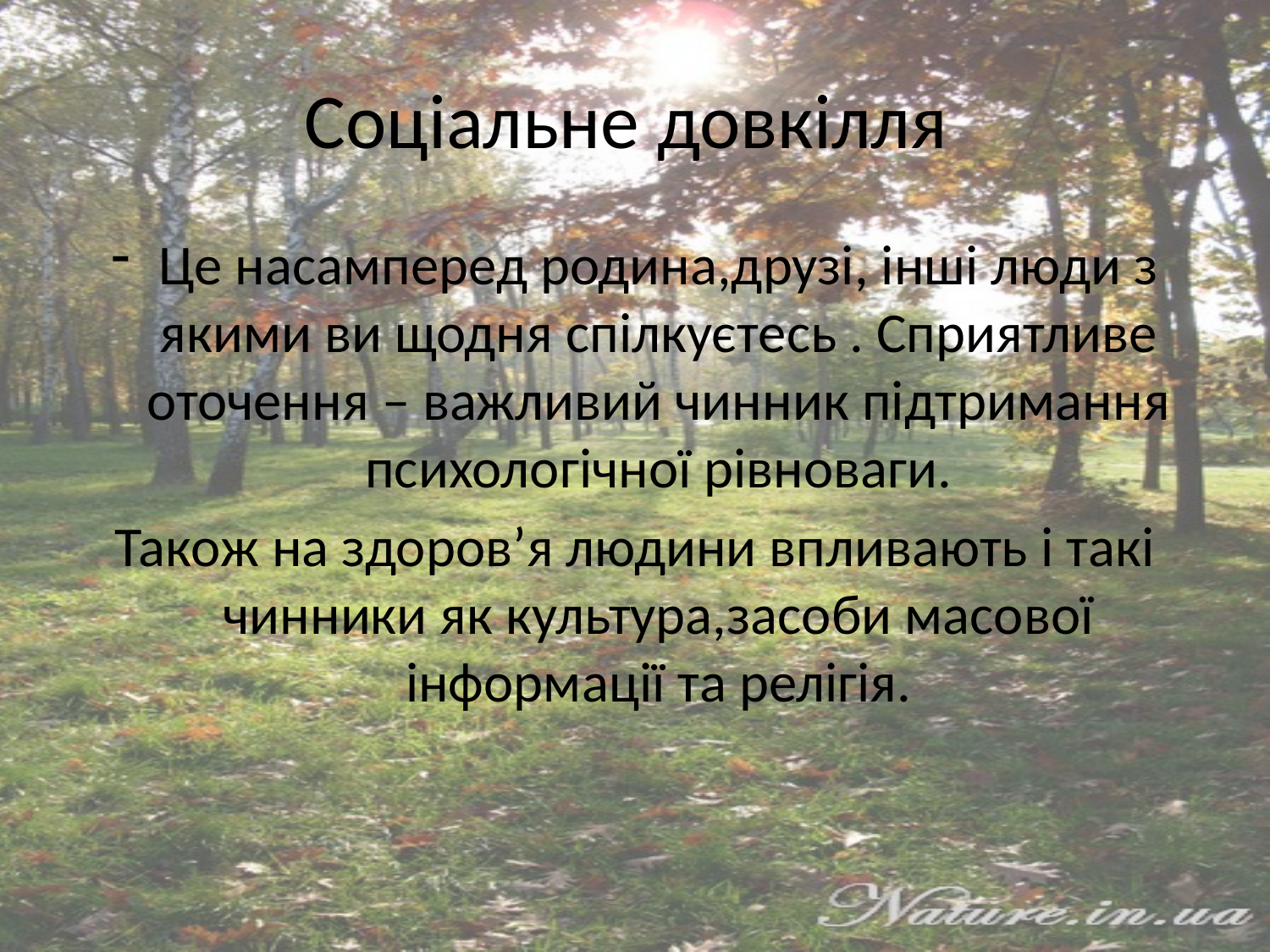

# Соціальне довкілля
Це насамперед родина,друзі, інші люди з якими ви щодня спілкуєтесь . Сприятливе оточення – важливий чинник підтримання психологічної рівноваги.
Також на здоров’я людини впливають і такі чинники як культура,засоби масової інформації та релігія.